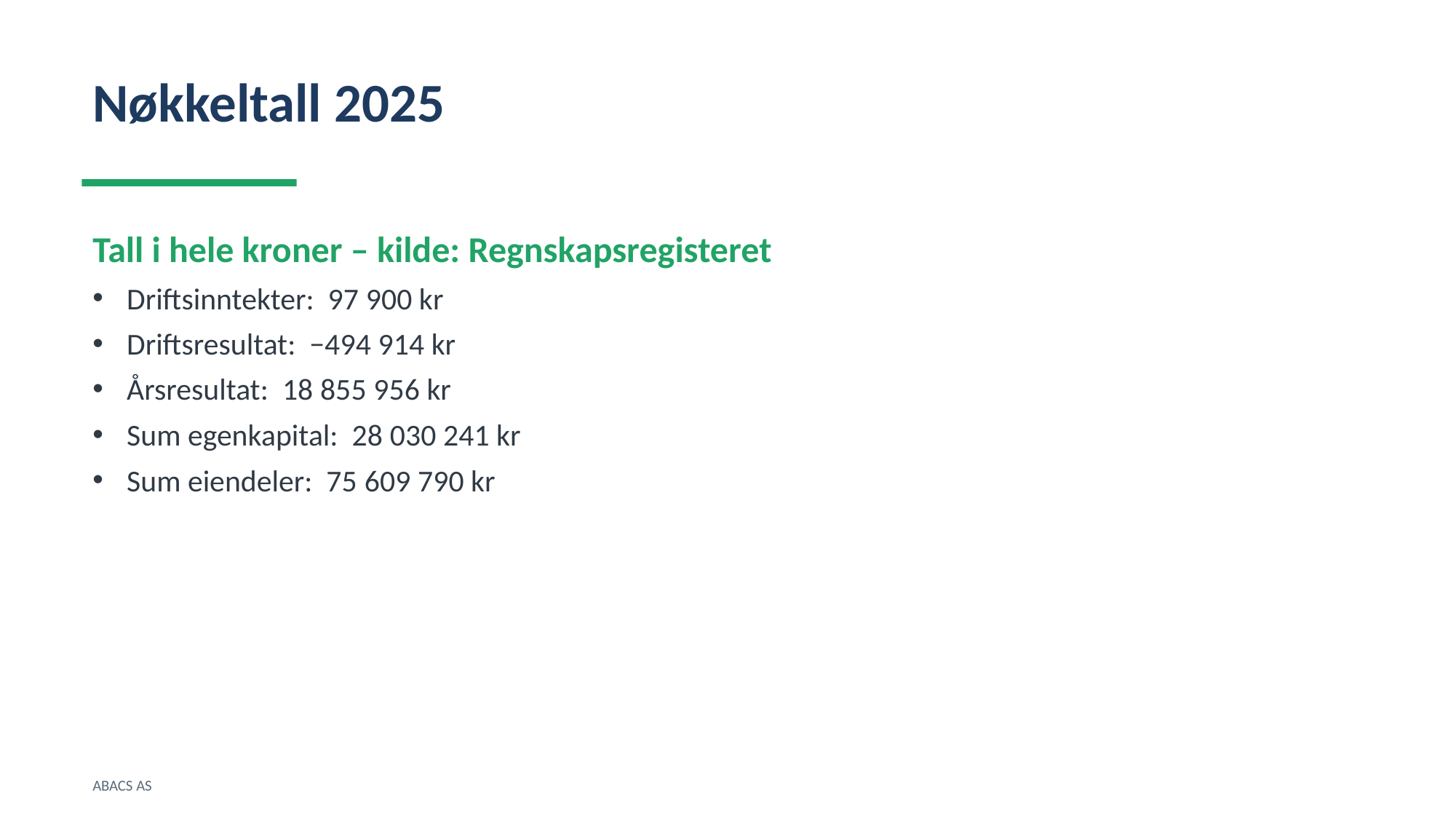

Nøkkeltall 2025

Tall i hele kroner – kilde: Regnskapsregisteret
Driftsinntekter:  97 900 kr
Driftsresultat:  −494 914 kr
Årsresultat:  18 855 956 kr
Sum egenkapital:  28 030 241 kr
Sum eiendeler:  75 609 790 kr
ABACS AS